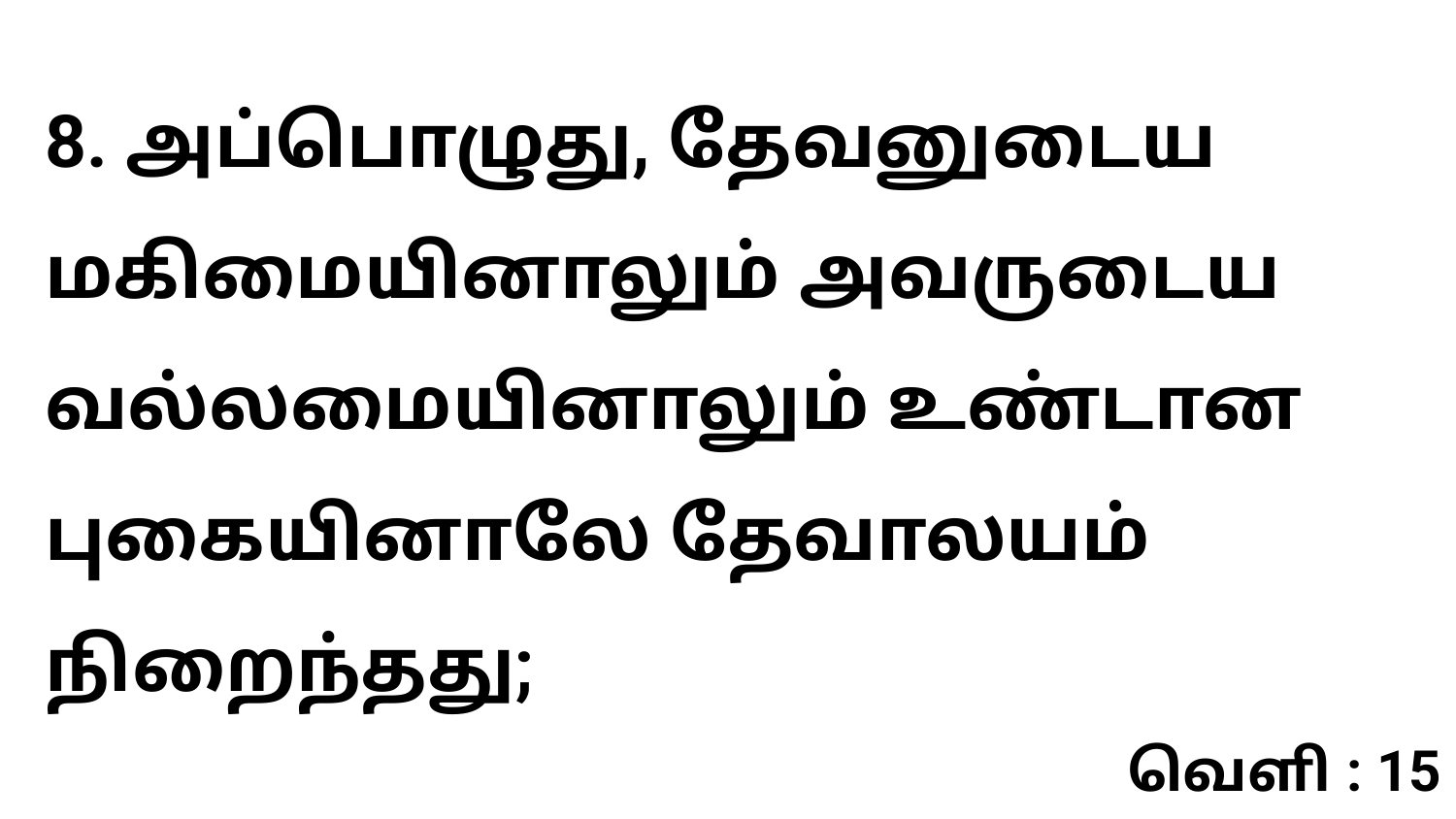

8. அப்பொழுது, தேவனுடைய மகிமையினாலும் அவருடைய வல்லமையினாலும் உண்டான புகையினாலே தேவாலயம் நிறைந்தது;
வெளி : 15